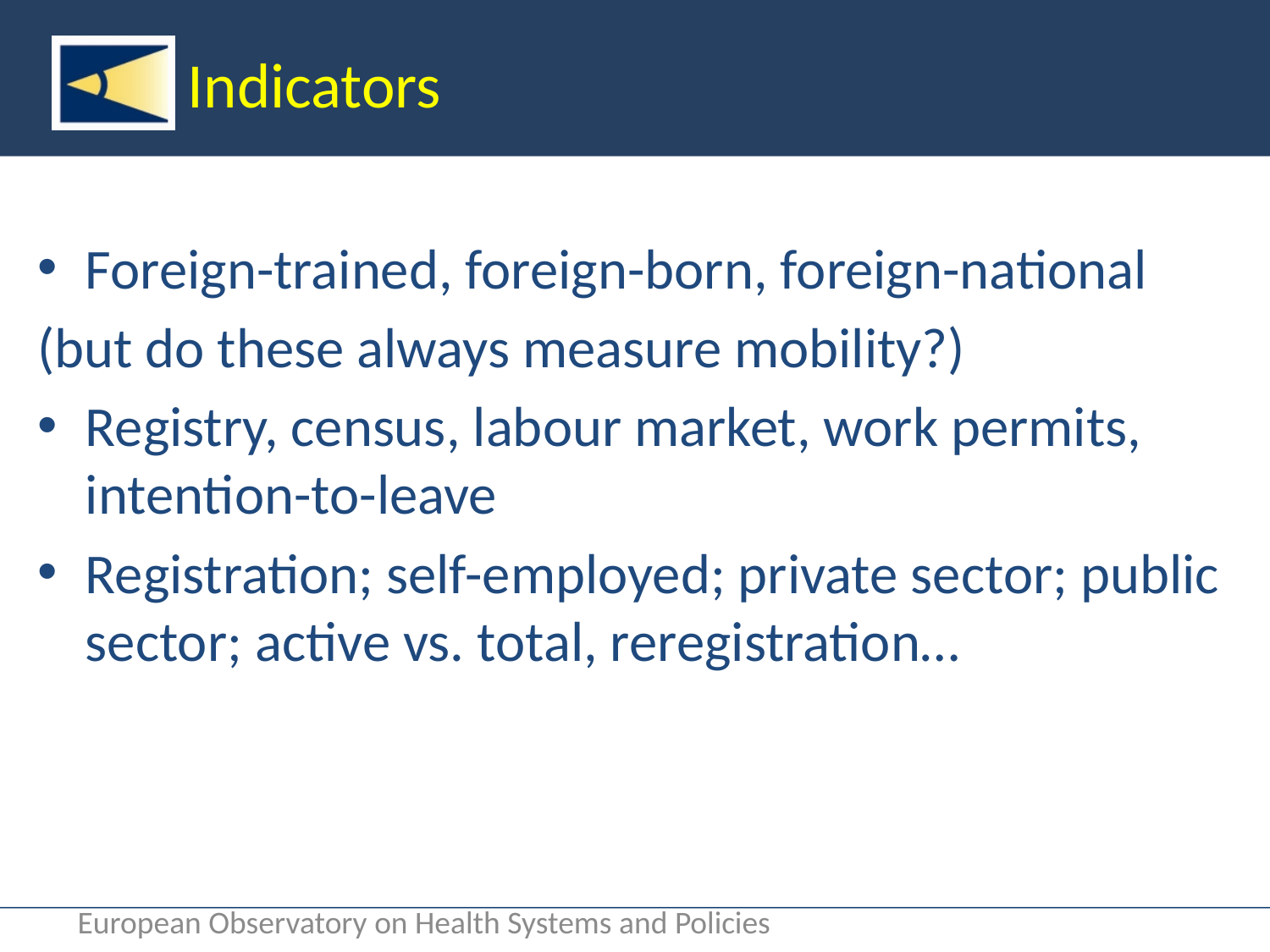

# Indicators
Foreign-trained, foreign-born, foreign-national
(but do these always measure mobility?)
Registry, census, labour market, work permits, intention-to-leave
Registration; self-employed; private sector; public sector; active vs. total, reregistration…